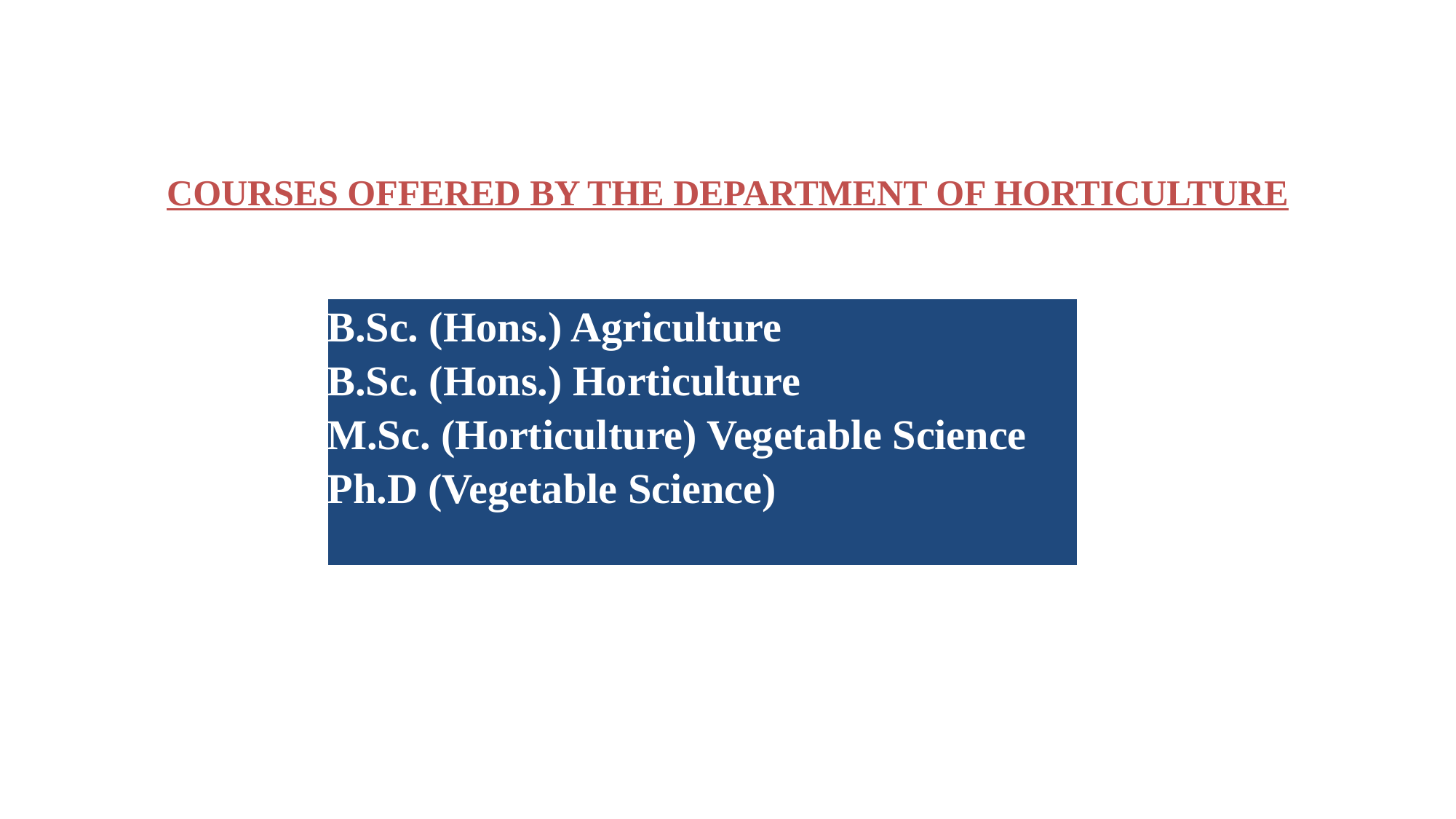

# COURSES OFFERED BY THE DEPARTMENT OF HORTICULTURE
| B.Sc. (Hons.) Agriculture B.Sc. (Hons.) Horticulture M.Sc. (Horticulture) Vegetable Science Ph.D (Vegetable Science) |
| --- |